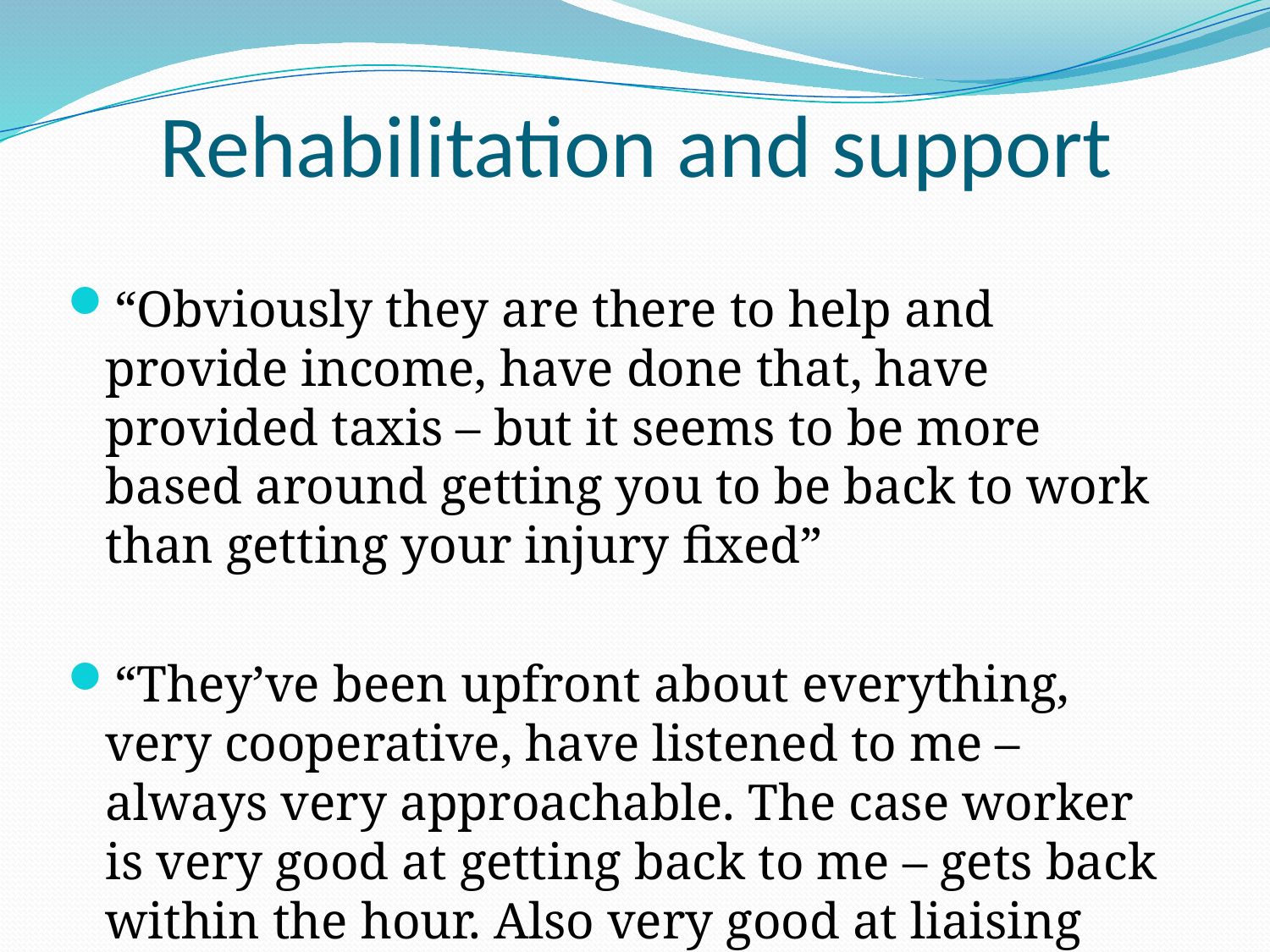

# Rehabilitation and support

“Obviously they are there to help and provide income, have done that, have provided taxis – but it seems to be more based around getting you to be back to work than getting your injury fixed”

“They’ve been upfront about everything, very cooperative, have listened to me – always very approachable. The case worker is very good at getting back to me – gets back within the hour. Also very good at liaising with my employer”